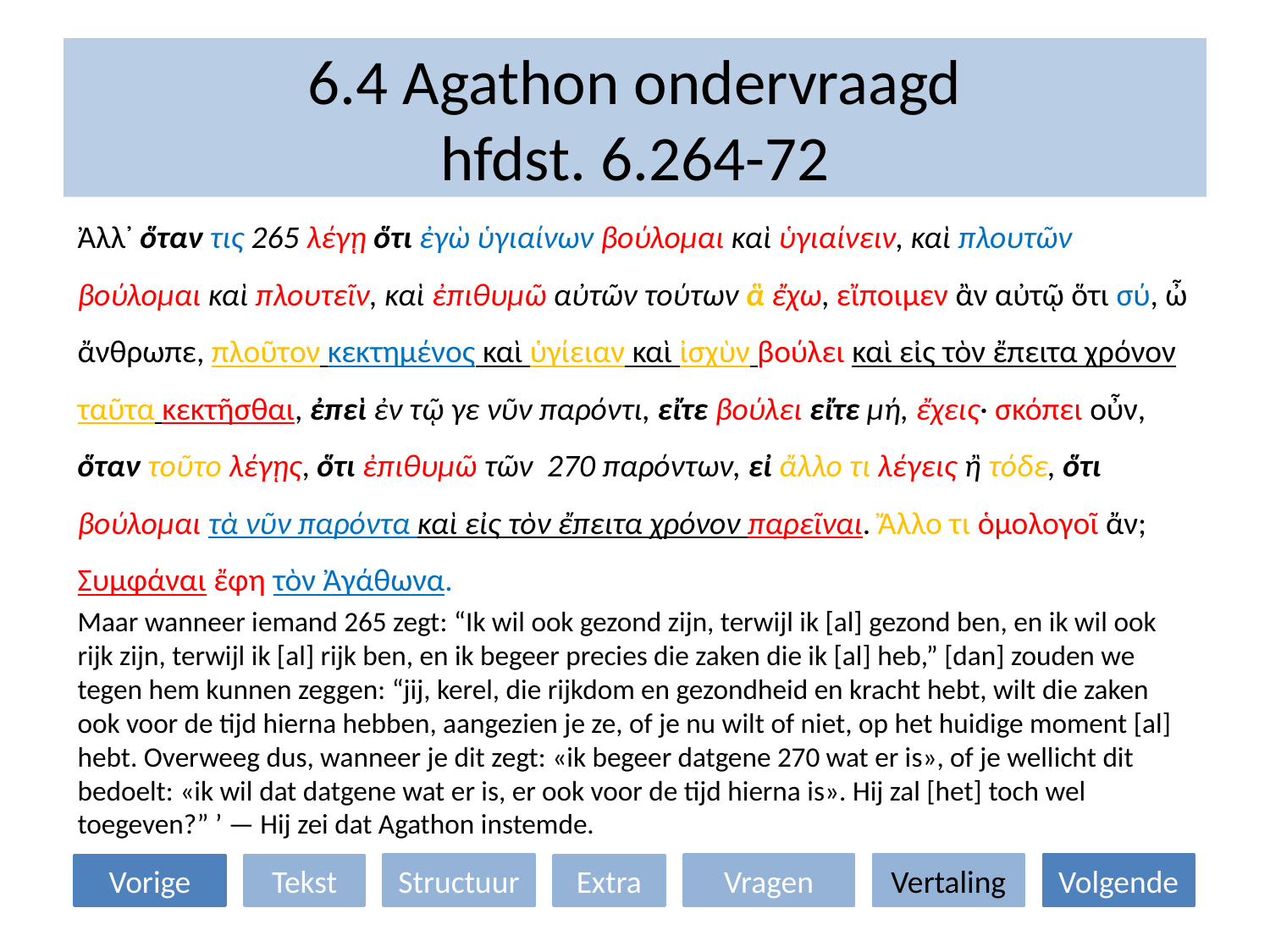

# 6.4 Agathon ondervraagd hfdst. 6.264-72
Ἀλλ᾽ ὅταν τις 265 λέγῃ ὅτι ἐγὼ ὑγιαίνων βούλομαι καὶ ὑγιαίνειν, καὶ πλουτῶν βούλομαι καὶ πλουτεῖν, καὶ ἐπιθυμῶ αὐτῶν τούτων ἃ ἔχω, εἴποιμεν ἂν αὐτῷ ὅτι σύ, ὦ ἄνθρωπε, πλοῦτον κεκτημένος καὶ ὑγίειαν καὶ ἰσχὺν βούλει καὶ εἰς τὸν ἔπειτα χρόνον ταῦτα κεκτῆσθαι, ἐπεὶ ἐν τῷ γε νῦν παρόντι, εἴτε βούλει εἴτε μή, ἔχεις· σκόπει οὖν, ὅταν τοῦτο λέγῃς, ὅτι ἐπιθυμῶ τῶν  270 παρόντων, εἰ ἄλλο τι λέγεις ἢ τόδε, ὅτι βούλομαι τὰ νῦν παρόντα καὶ εἰς τὸν ἔπειτα χρόνον παρεῖναι. Ἄλλο τι ὁμολογοῖ ἄν; Συμφάναι ἔφη τὸν Ἀγάθωνα.
Maar wanneer iemand 265 zegt: “Ik wil ook gezond zijn, terwijl ik [al] gezond ben, en ik wil ook rijk zijn, terwijl ik [al] rijk ben, en ik begeer precies die zaken die ik [al] heb,” [dan] zouden we tegen hem kunnen zeggen: “jij, kerel, die rijkdom en gezondheid en kracht hebt, wilt die zaken ook voor de tijd hierna hebben, aangezien je ze, of je nu wilt of niet, op het huidige moment [al] hebt. Overweeg dus, wanneer je dit zegt: «ik begeer datgene 270 wat er is», of je wellicht dit bedoelt: «ik wil dat datgene wat er is, er ook voor de tijd hierna is». Hij zal [het] toch wel toegeven?” ’ — Hij zei dat Agathon instemde.
Structuur
Vragen
Vertaling
Volgende
Vorige
Tekst
Extra